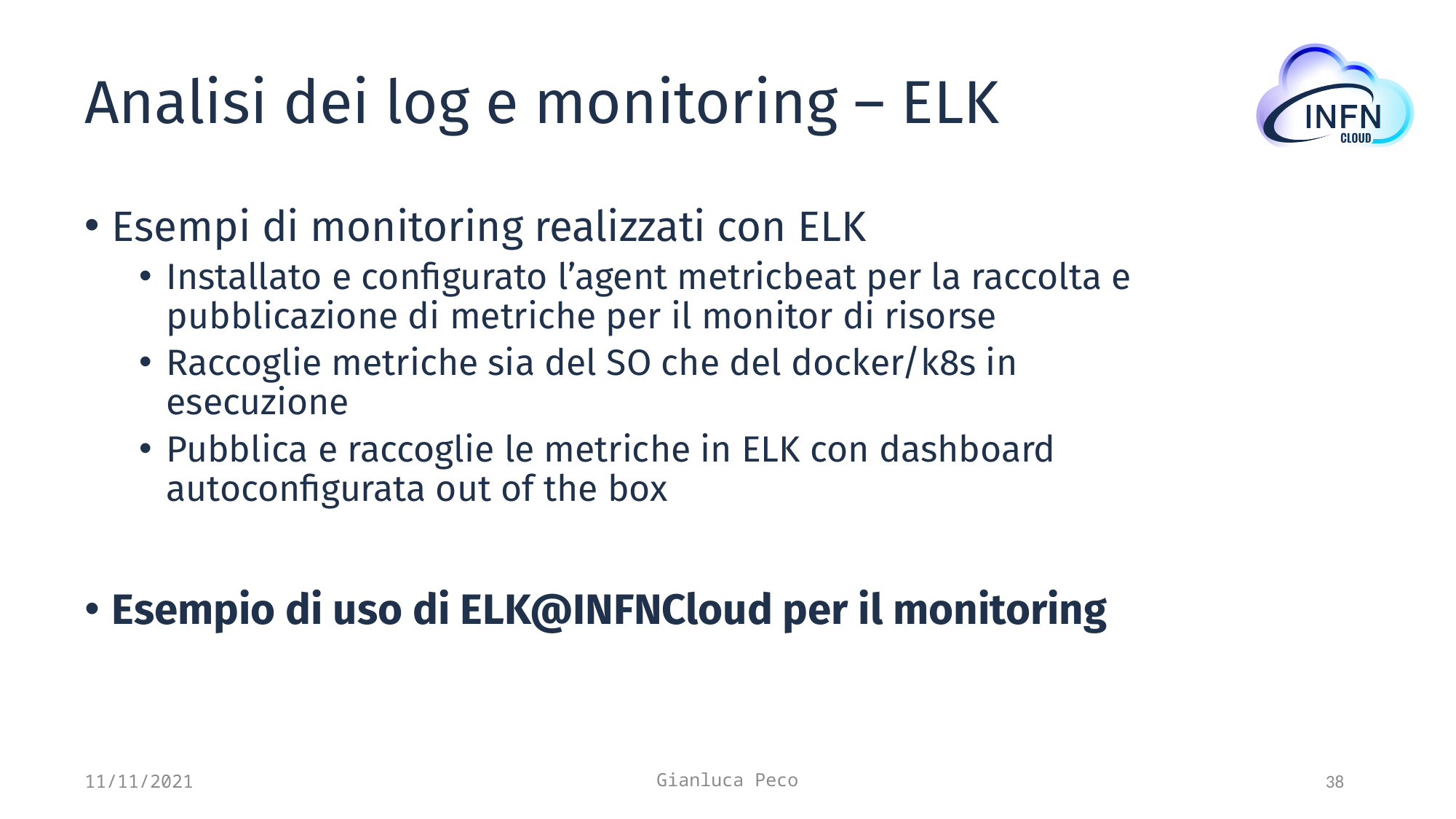

# Analisi dei log e monitoring – ELK
Esempi di monitoring realizzati con ELK
Installato e configurato l’agent metricbeat per la raccolta e pubblicazione di metriche per il monitor di risorse
Raccoglie metriche sia del SO che del docker/k8s in esecuzione
Pubblica e raccoglie le metriche in ELK con dashboard autoconfigurata out of the box

Esempio di uso di ELK@INFNCloud per il monitoring
11/11/2021
Gianluca Peco
38